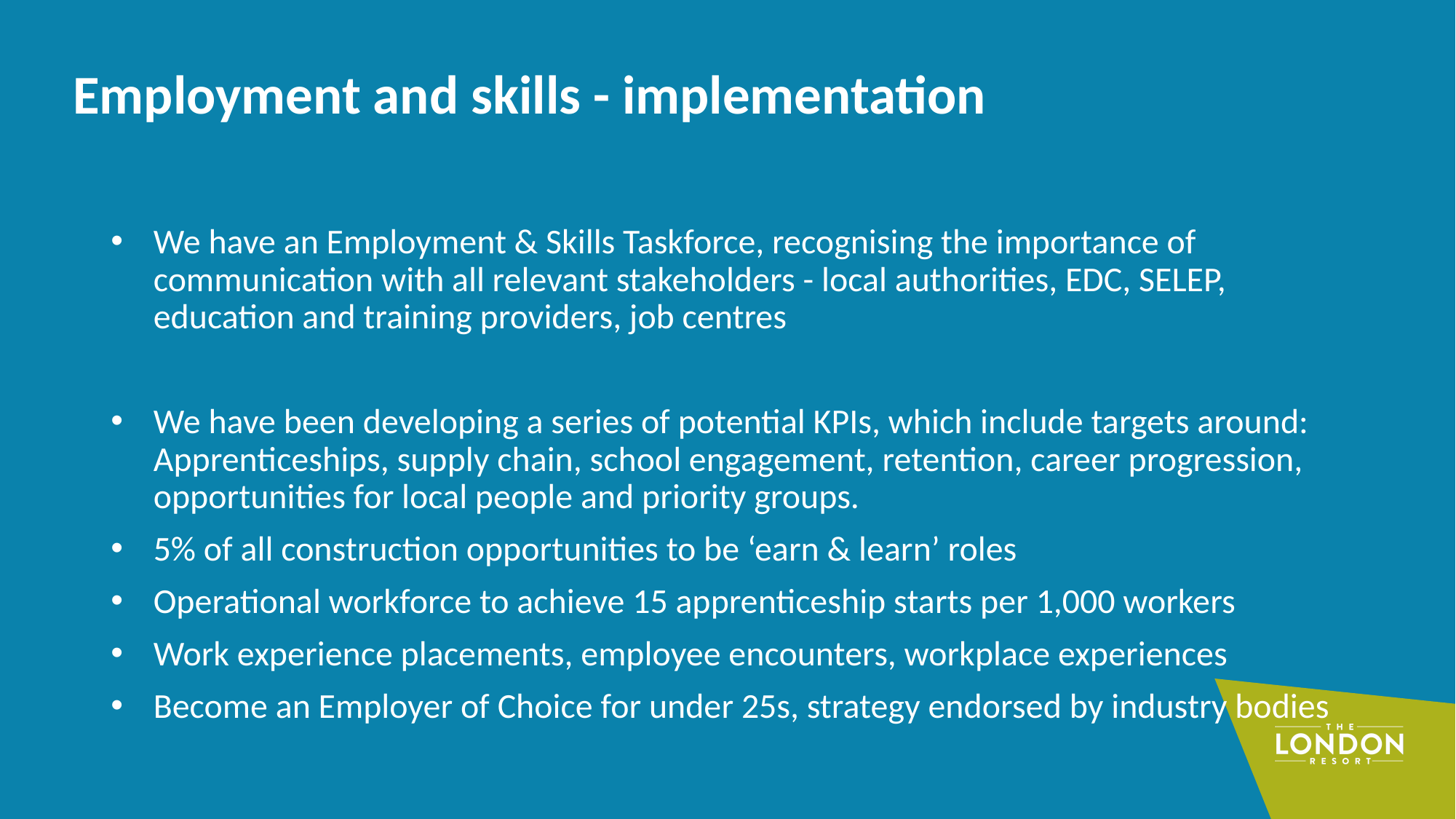

# Employment and skills - implementation
We have an Employment & Skills Taskforce, recognising the importance of communication with all relevant stakeholders - local authorities, EDC, SELEP, education and training providers, job centres

We have been developing a series of potential KPIs, which include targets around: Apprenticeships, supply chain, school engagement, retention, career progression, opportunities for local people and priority groups.
5% of all construction opportunities to be ‘earn & learn’ roles
Operational workforce to achieve 15 apprenticeship starts per 1,000 workers
Work experience placements, employee encounters, workplace experiences
Become an Employer of Choice for under 25s, strategy endorsed by industry bodies